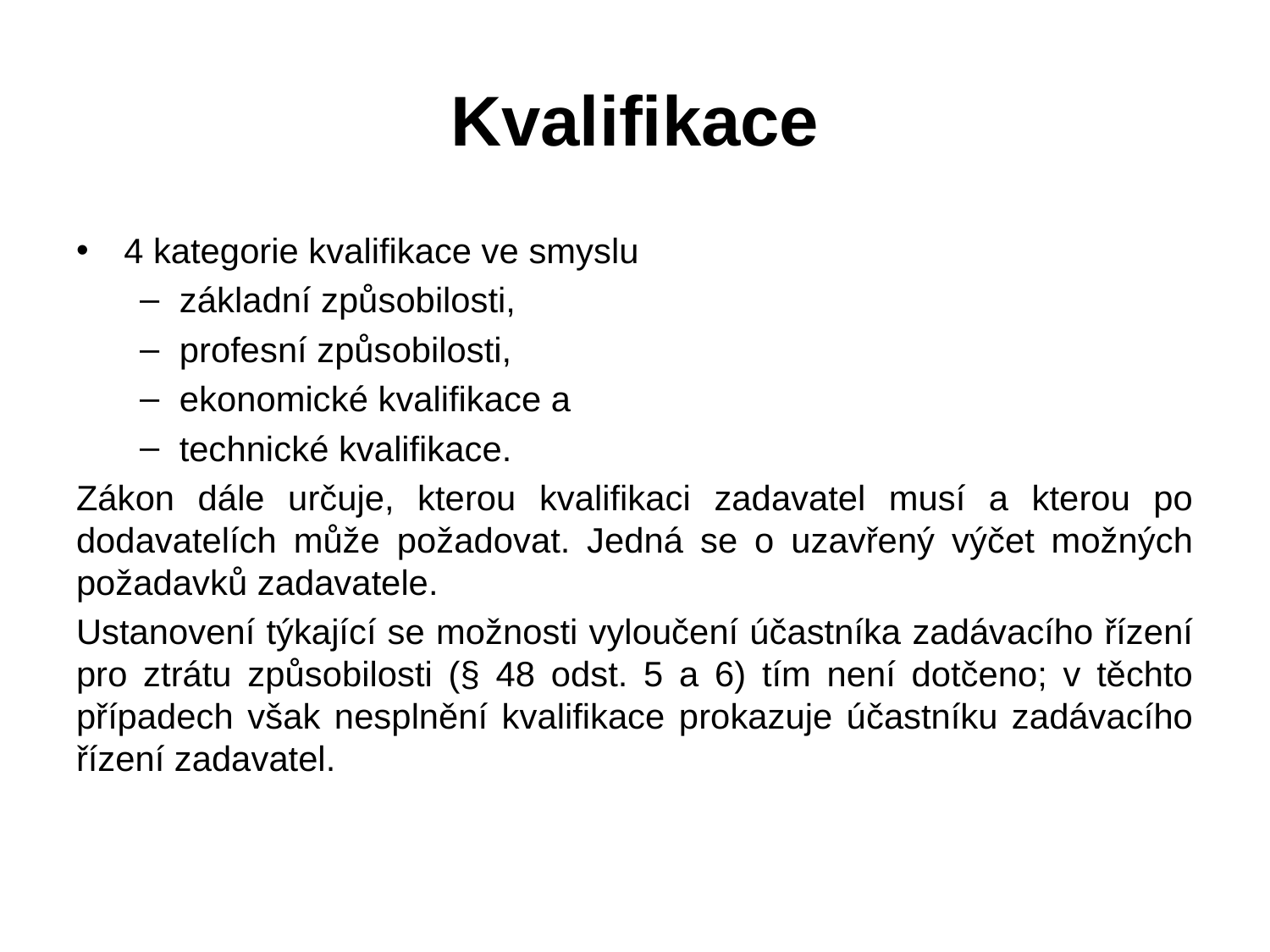

# Kvalifikace
4 kategorie kvalifikace ve smyslu
základní způsobilosti,
profesní způsobilosti,
ekonomické kvalifikace a
technické kvalifikace.
Zákon dále určuje, kterou kvalifikaci zadavatel musí a kterou po dodavatelích může požadovat. Jedná se o uzavřený výčet možných požadavků zadavatele.
Ustanovení týkající se možnosti vyloučení účastníka zadávacího řízení pro ztrátu způsobilosti (§ 48 odst. 5 a 6) tím není dotčeno; v těchto případech však nesplnění kvalifikace prokazuje účastníku zadávacího řízení zadavatel.